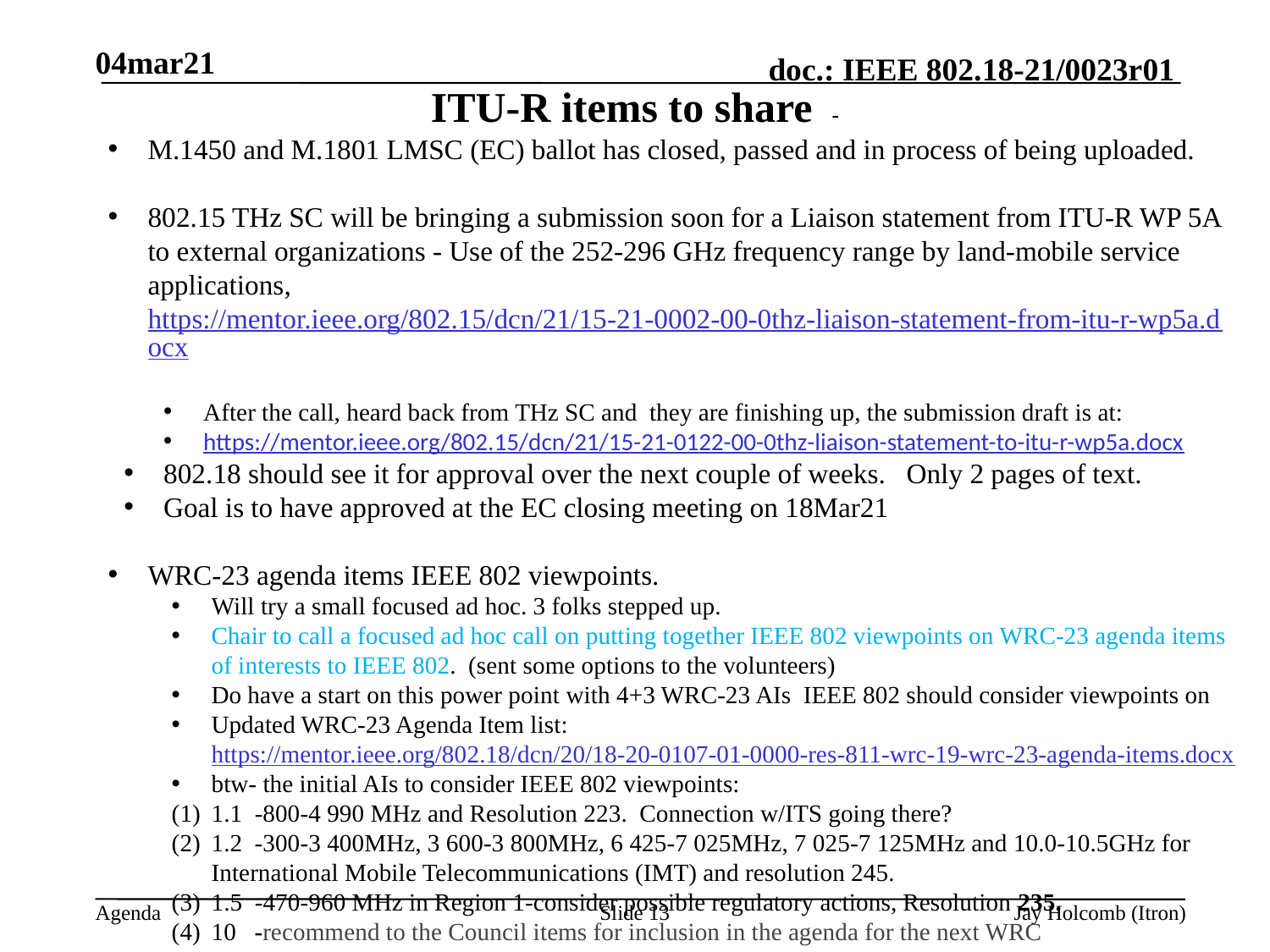

04mar21
# ITU-R items to share  -
M.1450 and M.1801 LMSC (EC) ballot has closed, passed and in process of being uploaded.

802.15 THz SC will be bringing a submission soon for a Liaison statement from ITU-R WP 5A to external organizations - Use of the 252-296 GHz frequency range by land-mobile service applications, https://mentor.ieee.org/802.15/dcn/21/15-21-0002-00-0thz-liaison-statement-from-itu-r-wp5a.docx
After the call, heard back from THz SC and  they are finishing up, the submission draft is at:
https://mentor.ieee.org/802.15/dcn/21/15-21-0122-00-0thz-liaison-statement-to-itu-r-wp5a.docx
802.18 should see it for approval over the next couple of weeks.   Only 2 pages of text.
Goal is to have approved at the EC closing meeting on 18Mar21

WRC-23 agenda items IEEE 802 viewpoints.
Will try a small focused ad hoc. 3 folks stepped up.
Chair to call a focused ad hoc call on putting together IEEE 802 viewpoints on WRC-23 agenda items of interests to IEEE 802.  (sent some options to the volunteers)
Do have a start on this power point with 4+3 WRC-23 AIs  IEEE 802 should consider viewpoints on
Updated WRC-23 Agenda Item list:  https://mentor.ieee.org/802.18/dcn/20/18-20-0107-01-0000-res-811-wrc-19-wrc-23-agenda-items.docx
btw- the initial AIs to consider IEEE 802 viewpoints:
1.1  -800-4 990 MHz and Resolution 223.  Connection w/ITS going there?
1.2  -300-3 400MHz, 3 600-3 800MHz, 6 425-7 025MHz, 7 025-7 125MHz and 10.0-10.5GHz for International Mobile Telecommunications (IMT) and resolution 245.
1.5  -470-960 MHz in Region 1-consider possible regulatory actions, Resolution 235.
10   -recommend to the Council items for inclusion in the agenda for the next WRC
Slide 13
Jay Holcomb (Itron)